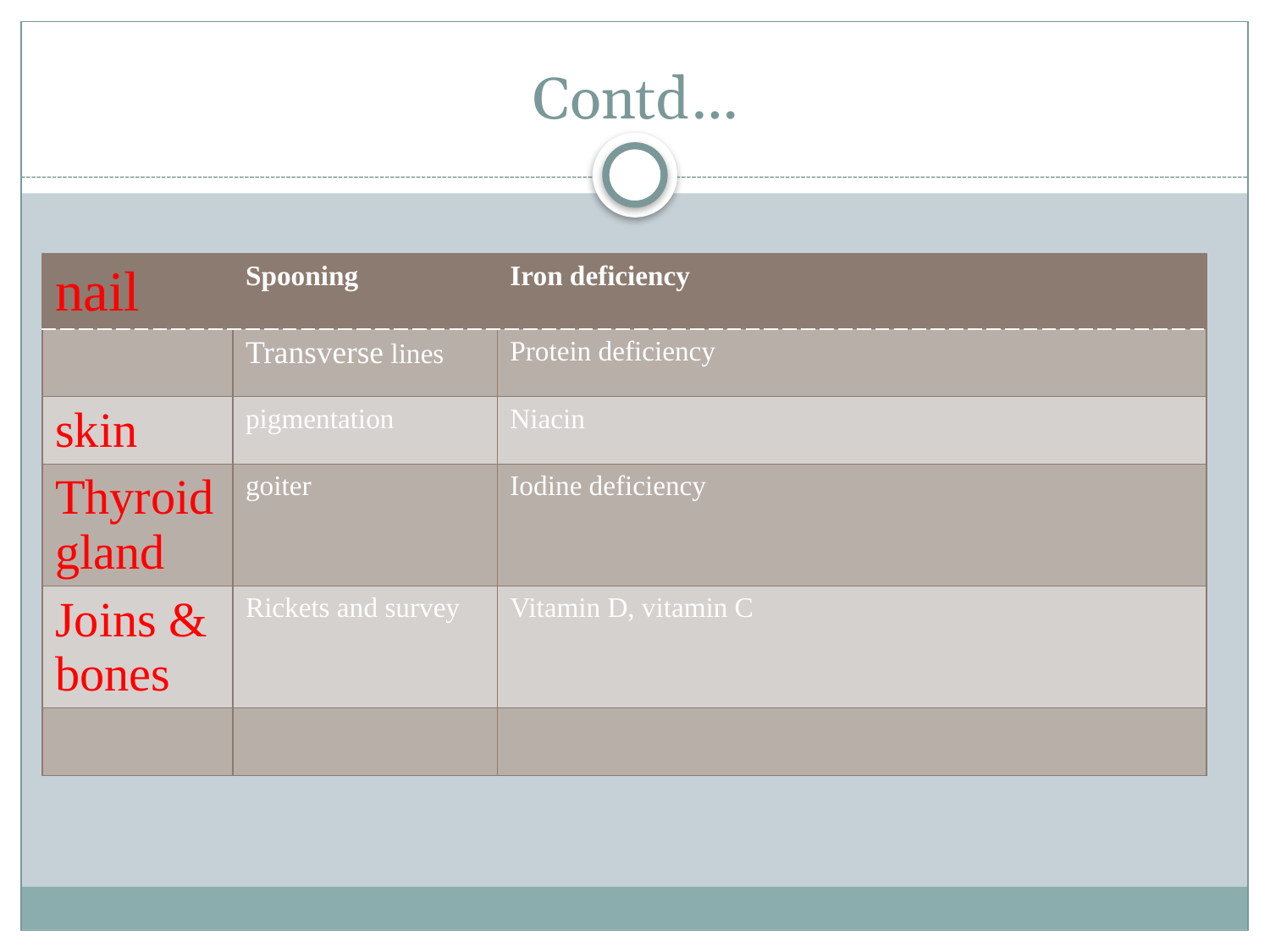

# Contd…
| nail | Spooning | Iron deficiency |
| --- | --- | --- |
|  | Transverse lines | Protein deficiency |
| skin | pigmentation | Niacin |
| Thyroid gland | goiter | Iodine deficiency |
| Joins & bones | Rickets and survey | Vitamin D, vitamin C |
|  |  |  |